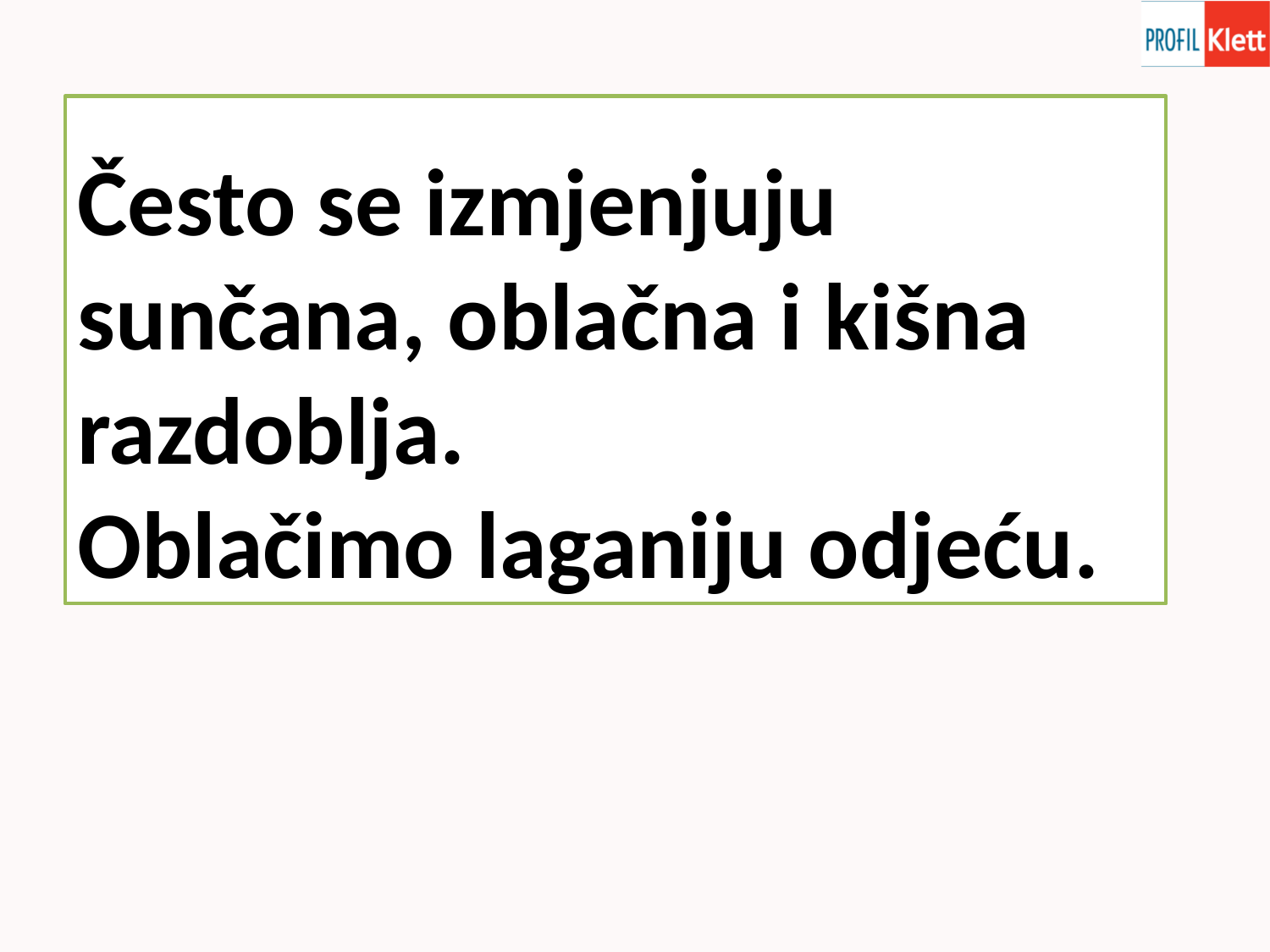

Često se izmjenjuju sunčana, oblačna i kišna razdoblja.
Oblačimo laganiju odjeću.